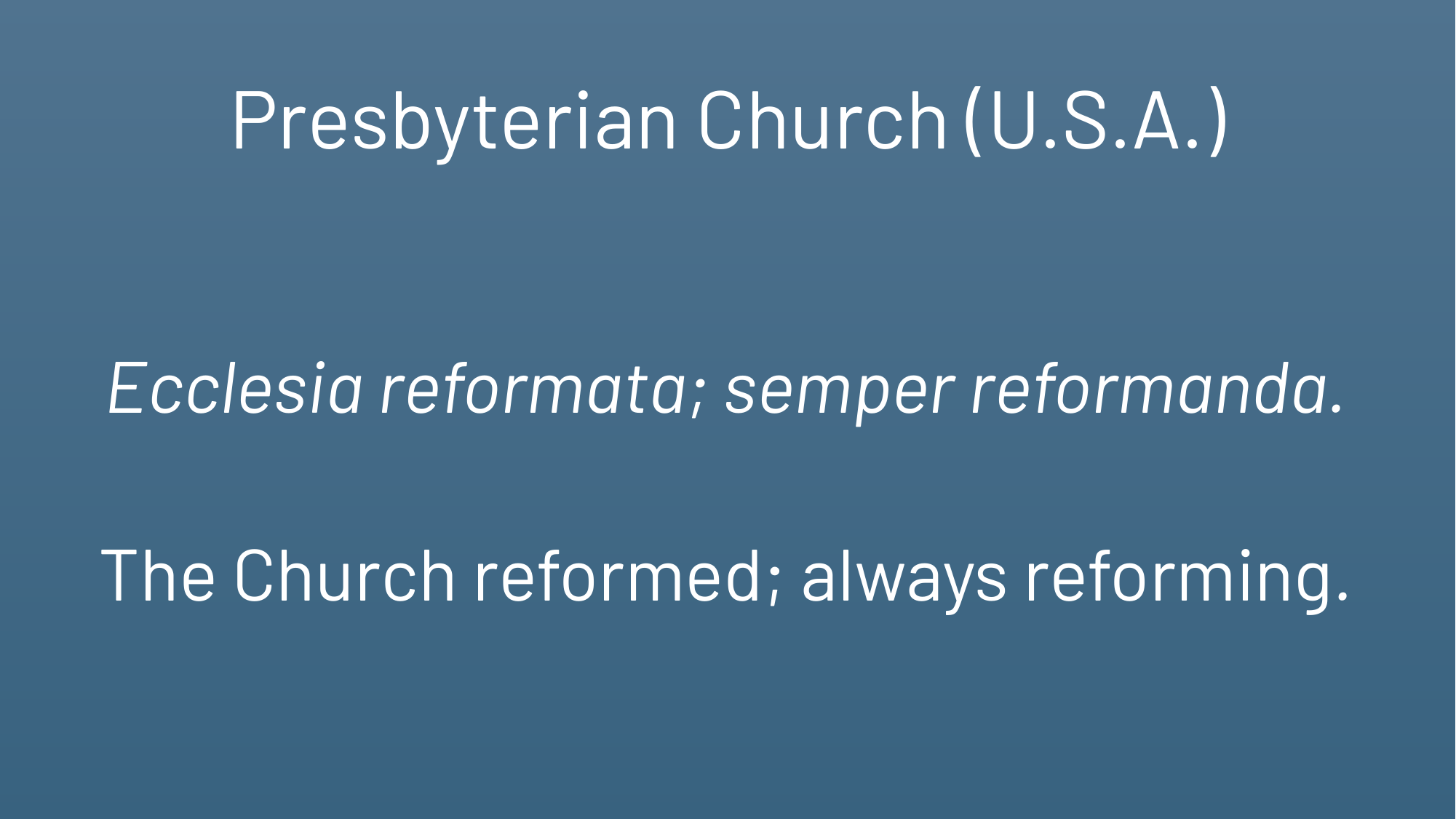

# Presbyterian Church (U.S.A.)

Ecclesia reformata; semper reformanda.

The Church reformed; always reforming.